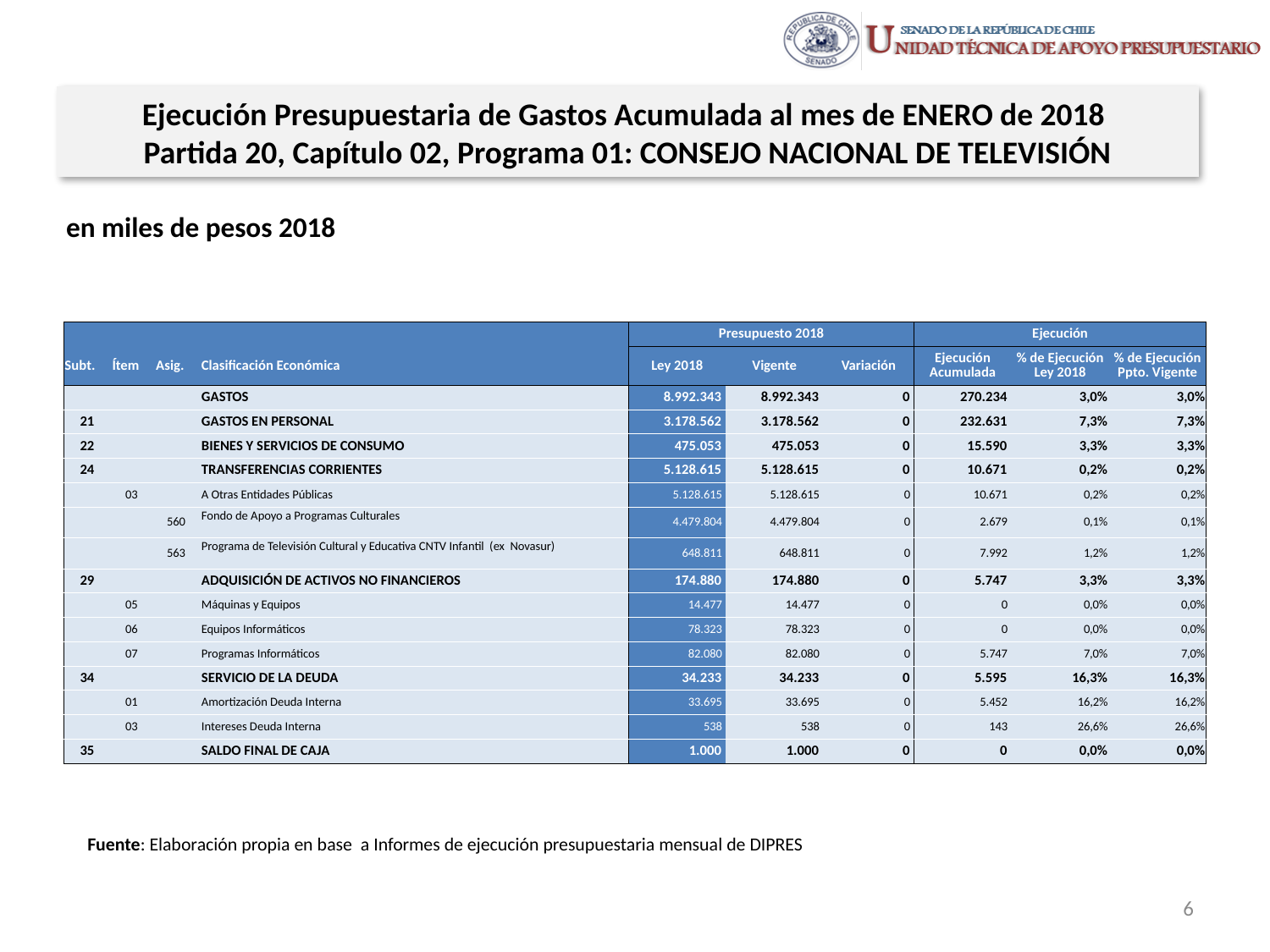

Ejecución Presupuestaria de Gastos Acumulada al mes de ENERO de 2018
Partida 20, Capítulo 02, Programa 01: CONSEJO NACIONAL DE TELEVISIÓN
en miles de pesos 2018
|  |  |  |  | Presupuesto 2018 |  |  | Ejecución |  |  |
| --- | --- | --- | --- | --- | --- | --- | --- | --- | --- |
| Subt. | Ítem | Asig. | Clasificación Económica | Ley 2018 | Vigente | Variación | Ejecución Acumulada | % de Ejecución Ley 2018 | % de Ejecución Ppto. Vigente |
|  |  |  | GASTOS | 8.992.343 | 8.992.343 | 0 | 270.234 | 3,0% | 3,0% |
| 21 |  |  | GASTOS EN PERSONAL | 3.178.562 | 3.178.562 | 0 | 232.631 | 7,3% | 7,3% |
| 22 |  |  | BIENES Y SERVICIOS DE CONSUMO | 475.053 | 475.053 | 0 | 15.590 | 3,3% | 3,3% |
| 24 |  |  | TRANSFERENCIAS CORRIENTES | 5.128.615 | 5.128.615 | 0 | 10.671 | 0,2% | 0,2% |
|  | 03 |  | A Otras Entidades Públicas | 5.128.615 | 5.128.615 | 0 | 10.671 | 0,2% | 0,2% |
|  |  | 560 | Fondo de Apoyo a Programas Culturales | 4.479.804 | 4.479.804 | 0 | 2.679 | 0,1% | 0,1% |
|  |  | 563 | Programa de Televisión Cultural y Educativa CNTV Infantil (ex Novasur) | 648.811 | 648.811 | 0 | 7.992 | 1,2% | 1,2% |
| 29 |  |  | ADQUISICIÓN DE ACTIVOS NO FINANCIEROS | 174.880 | 174.880 | 0 | 5.747 | 3,3% | 3,3% |
|  | 05 |  | Máquinas y Equipos | 14.477 | 14.477 | 0 | 0 | 0,0% | 0,0% |
|  | 06 |  | Equipos Informáticos | 78.323 | 78.323 | 0 | 0 | 0,0% | 0,0% |
|  | 07 |  | Programas Informáticos | 82.080 | 82.080 | 0 | 5.747 | 7,0% | 7,0% |
| 34 |  |  | SERVICIO DE LA DEUDA | 34.233 | 34.233 | 0 | 5.595 | 16,3% | 16,3% |
|  | 01 |  | Amortización Deuda Interna | 33.695 | 33.695 | 0 | 5.452 | 16,2% | 16,2% |
|  | 03 |  | Intereses Deuda Interna | 538 | 538 | 0 | 143 | 26,6% | 26,6% |
| 35 |  |  | SALDO FINAL DE CAJA | 1.000 | 1.000 | 0 | 0 | 0,0% | 0,0% |
Fuente: Elaboración propia en base  a Informes de ejecución presupuestaria mensual de DIPRES
6